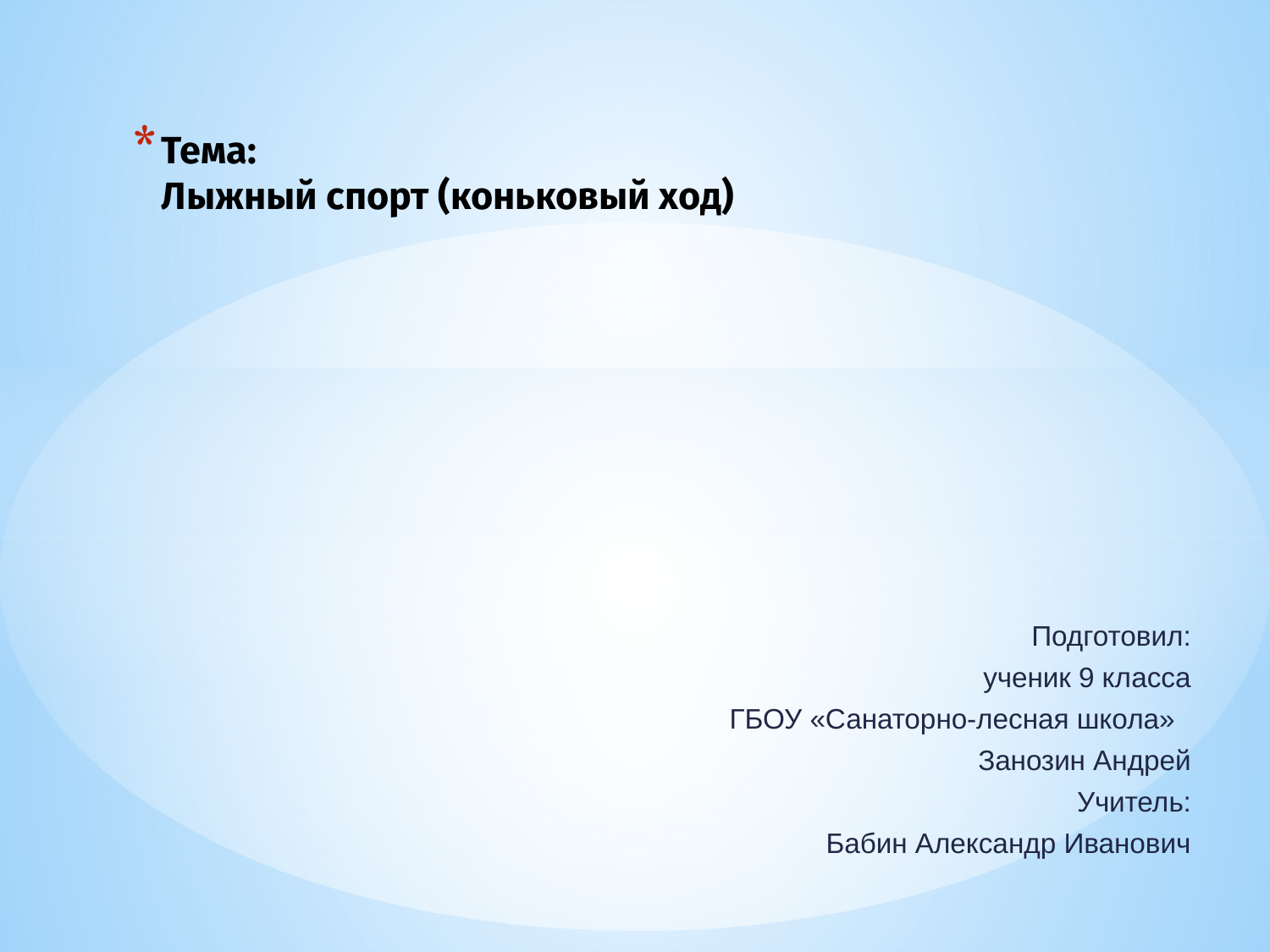

# Тема: Лыжный спорт (коньковый ход)
 Подготовил:
 ученик 9 класса
ГБОУ «Санаторно-лесная школа»
Занозин Андрей
Учитель:
Бабин Александр Иванович